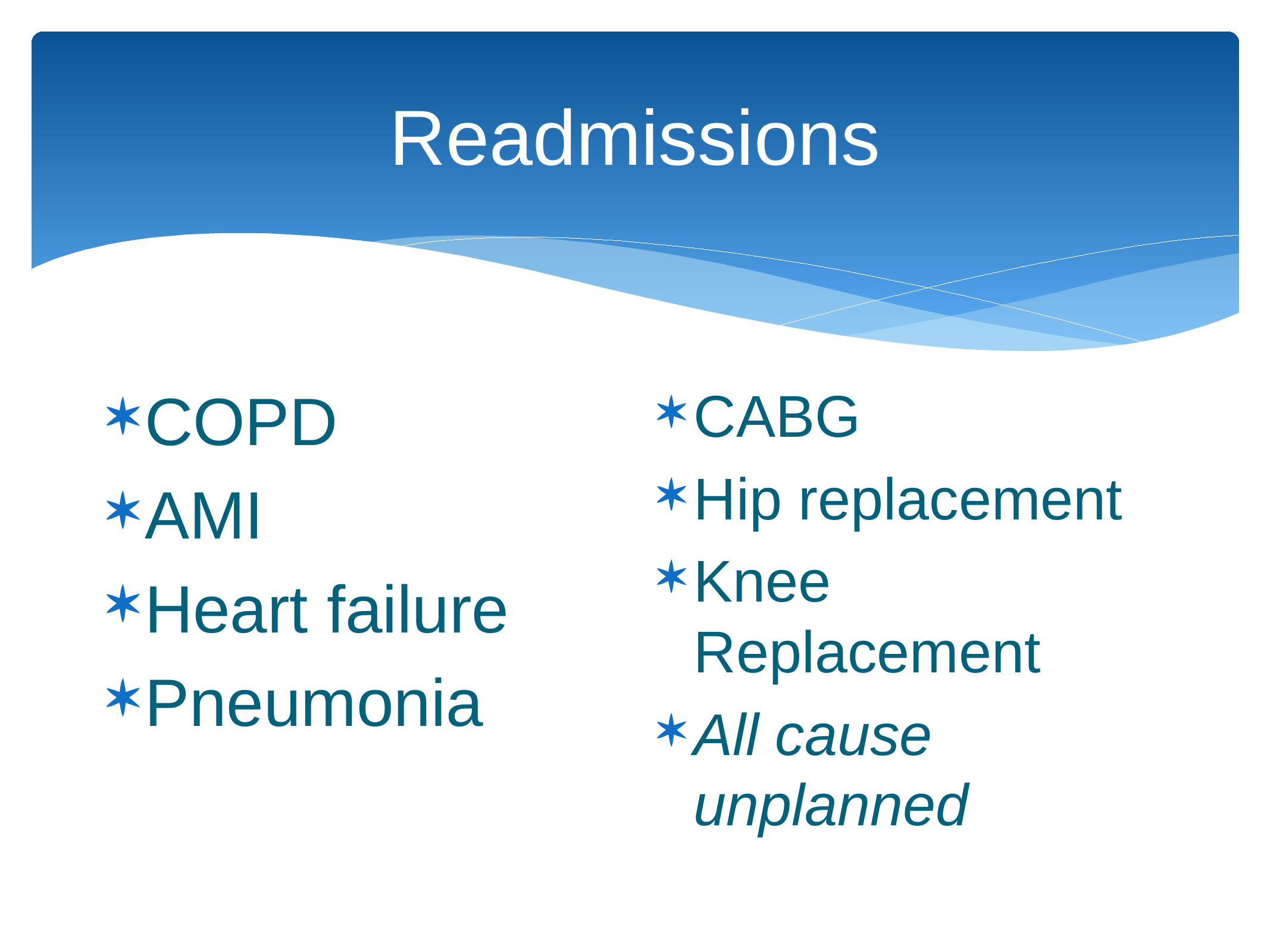

# Readmissions
COPD
AMI
Heart failure
Pneumonia
CABG
Hip replacement
Knee Replacement
All cause unplanned